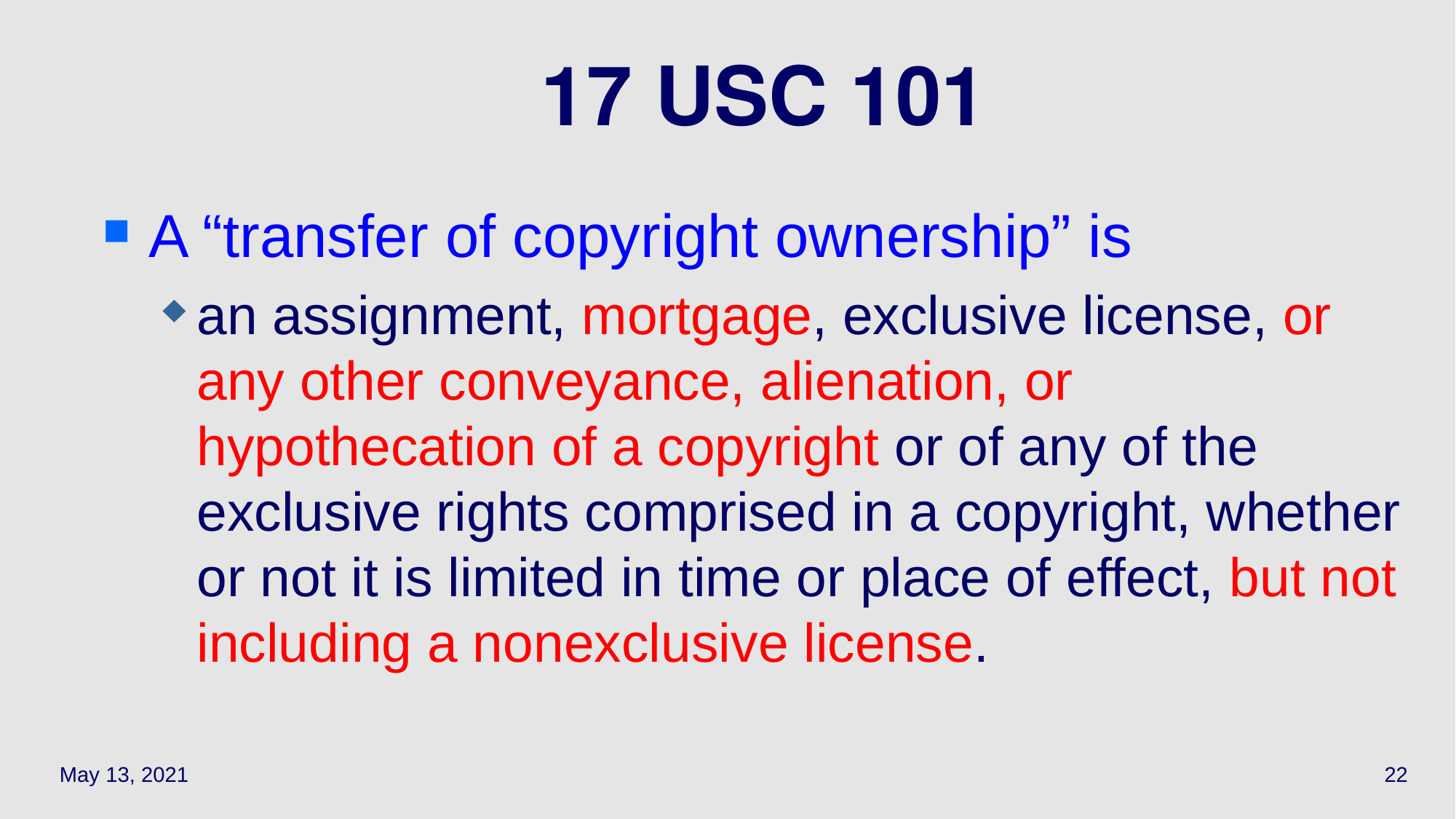

# 17 USC 101
A “transfer of copyright ownership” is
an assignment, mortgage, exclusive license, or any other conveyance, alienation, or hypothecation of a copyright or of any of the exclusive rights comprised in a copyright, whether or not it is limited in time or place of effect, but not including a nonexclusive license.
May 13, 2021
22